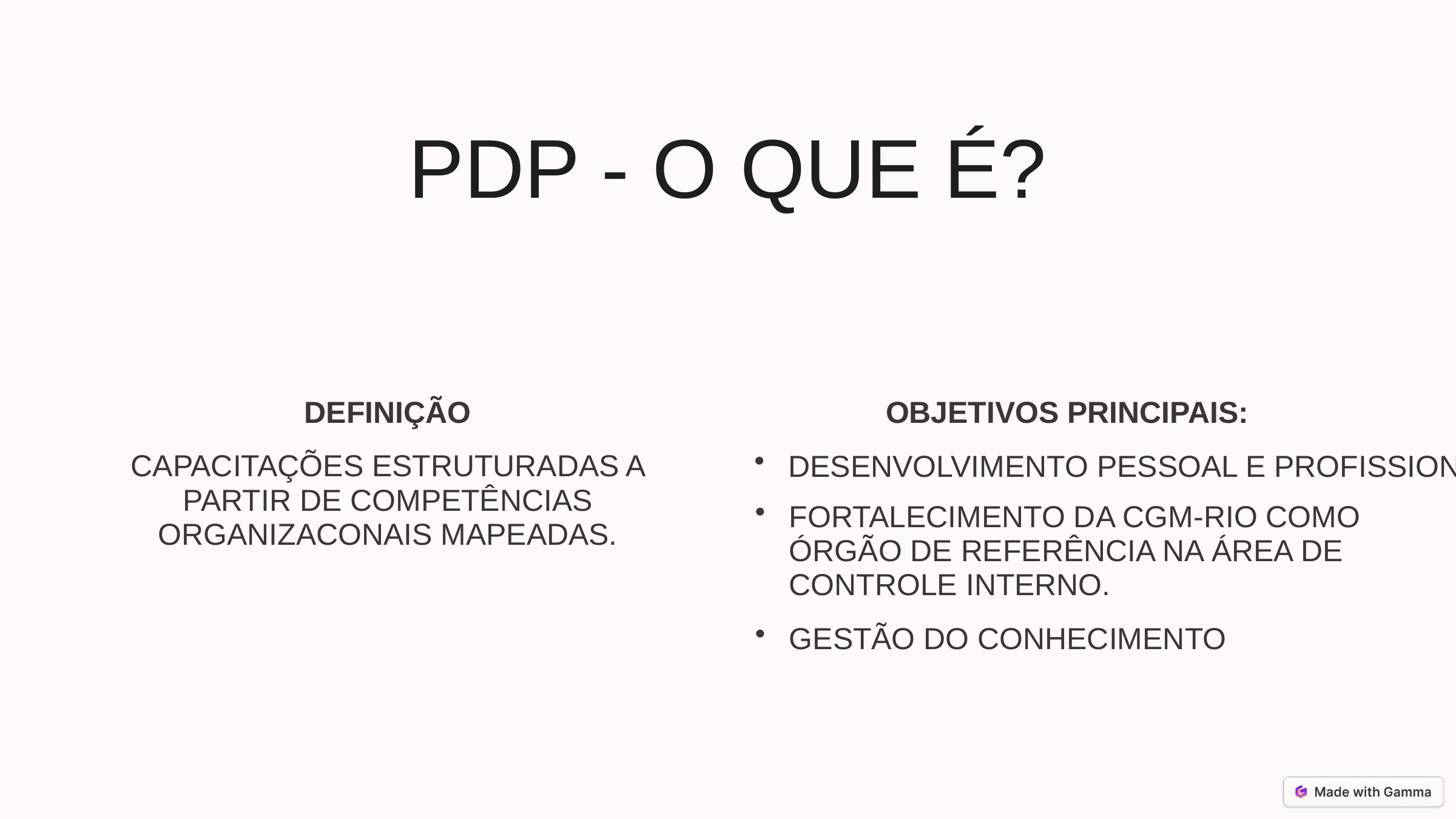

PDP - O QUE É?

DEFINIÇÃO
OBJETIVOS PRINCIPAIS:
CAPACITAÇÕES ESTRUTURADAS A PARTIR DE COMPETÊNCIAS ORGANIZACONAIS MAPEADAS.
DESENVOLVIMENTO PESSOAL E PROFISSIONAL
FORTALECIMENTO DA CGM-RIO COMO ÓRGÃO DE REFERÊNCIA NA ÁREA DE CONTROLE INTERNO.
GESTÃO DO CONHECIMENTO